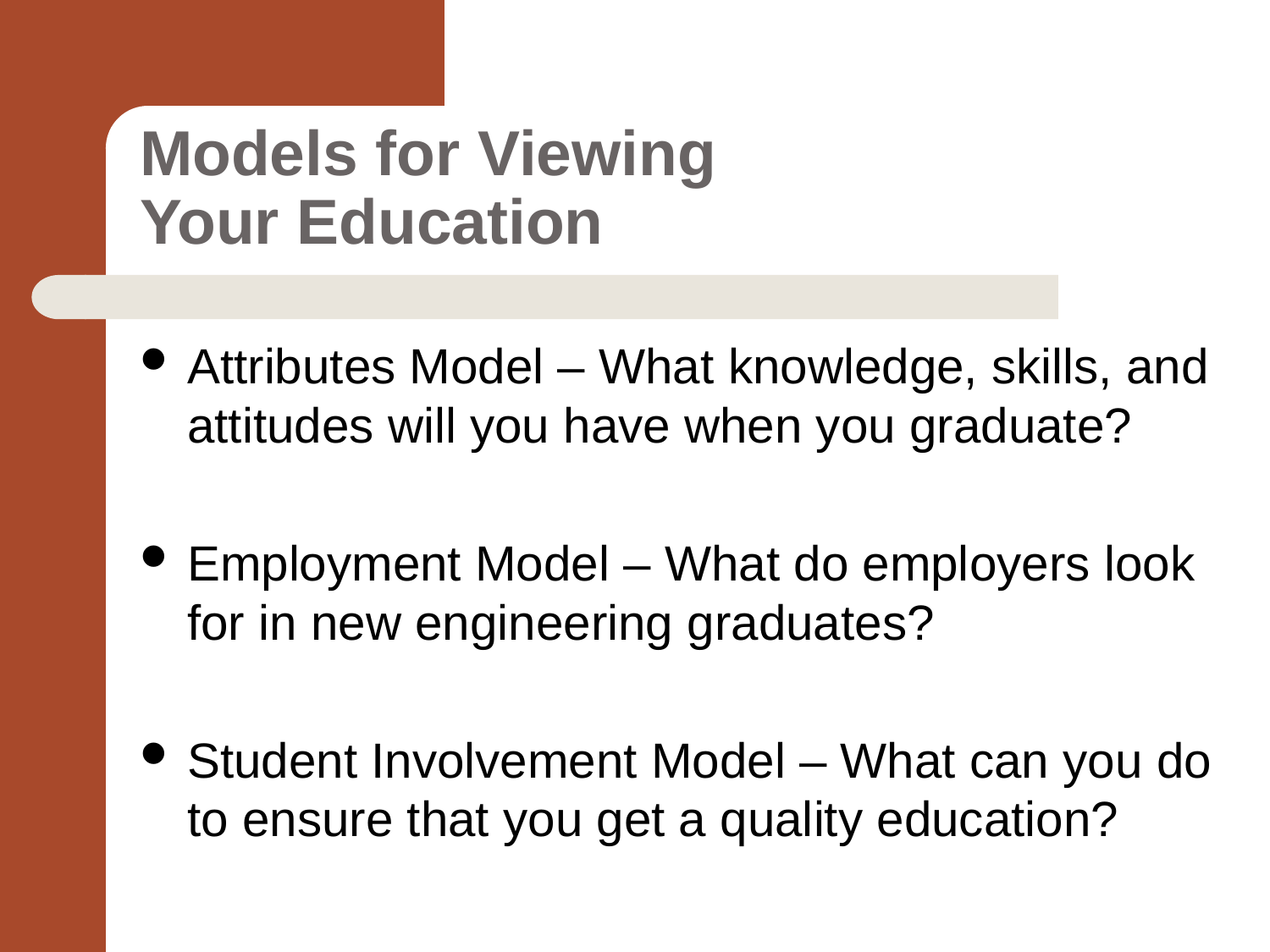

# Models for Viewing Your Education
Attributes Model – What knowledge, skills, and attitudes will you have when you graduate?

Employment Model – What do employers look for in new engineering graduates?

Student Involvement Model – What can you do to ensure that you get a quality education?